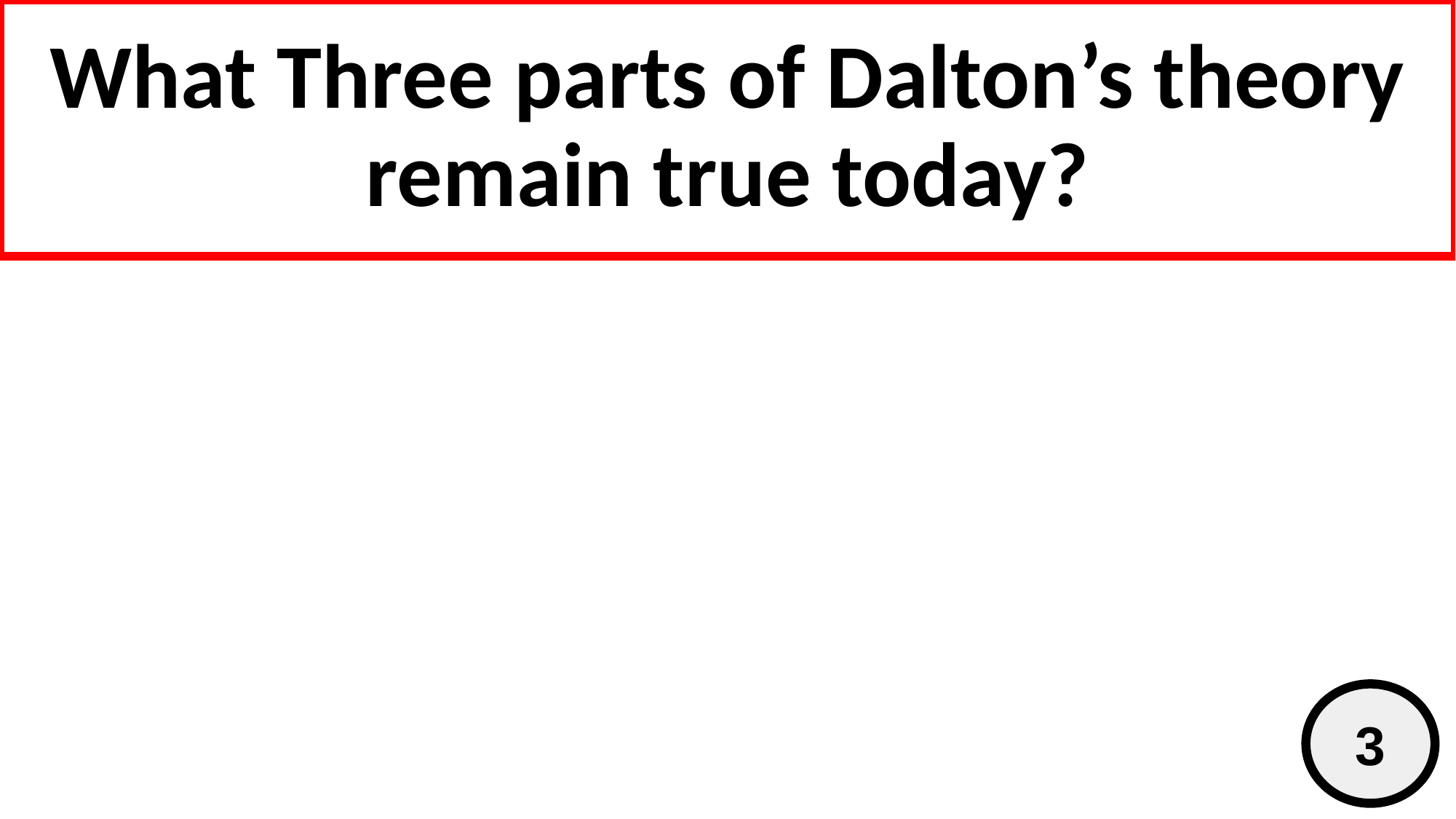

# What Three parts of Dalton’s theory remain true today?

3